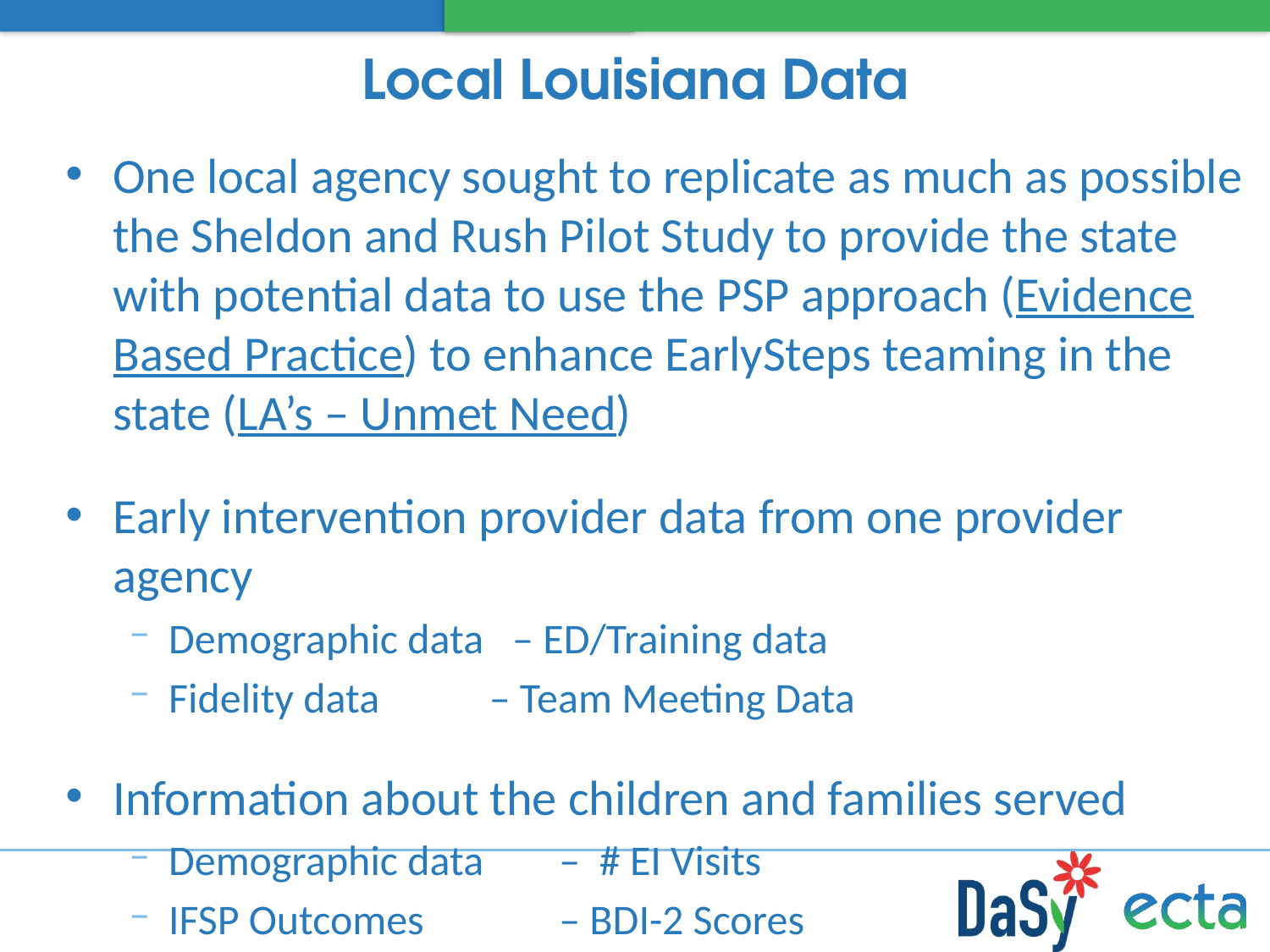

# Local Louisiana Data
One local agency sought to replicate as much as possible the Sheldon and Rush Pilot Study to provide the state with potential data to use the PSP approach (Evidence Based Practice) to enhance EarlySteps teaming in the state (LA’s – Unmet Need)

Early intervention provider data from one provider agency
Demographic data   – ED/Training data
Fidelity data 	       – Team Meeting Data

Information about the children and families served
Demographic data  	 –  # EI Visits
IFSP Outcomes    	 – BDI-2 Scores